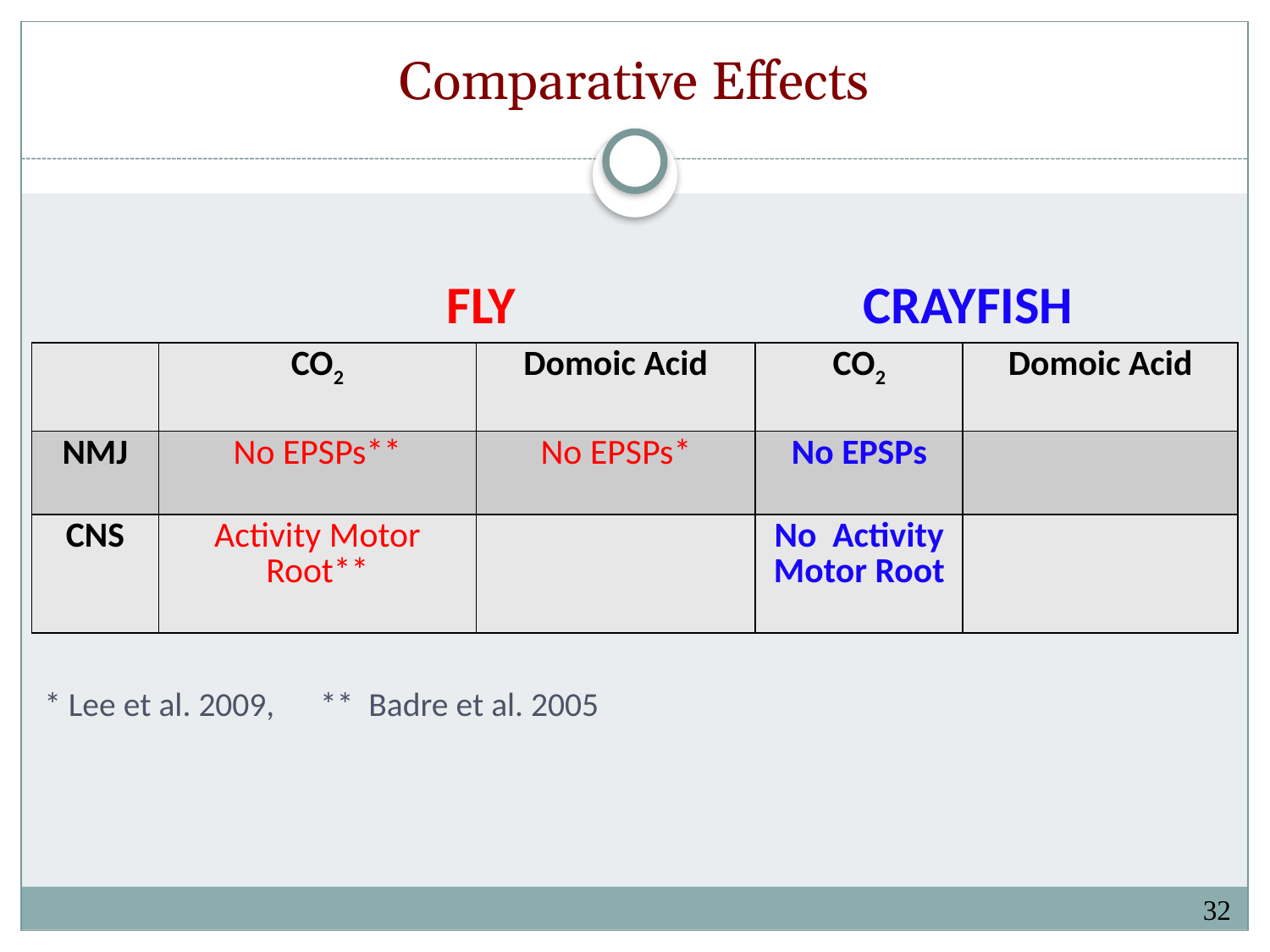

# Comparative Effects
FLY
CRAYFISH
|  | CO2 | Domoic Acid | CO2 | Domoic Acid |
| --- | --- | --- | --- | --- |
| NMJ | No EPSPs\*\* | No EPSPs\* | No EPSPs |  |
| CNS | Activity Motor Root\*\* |  | No Activity Motor Root |  |
* Lee et al. 2009,      **  Badre et al. 2005
32